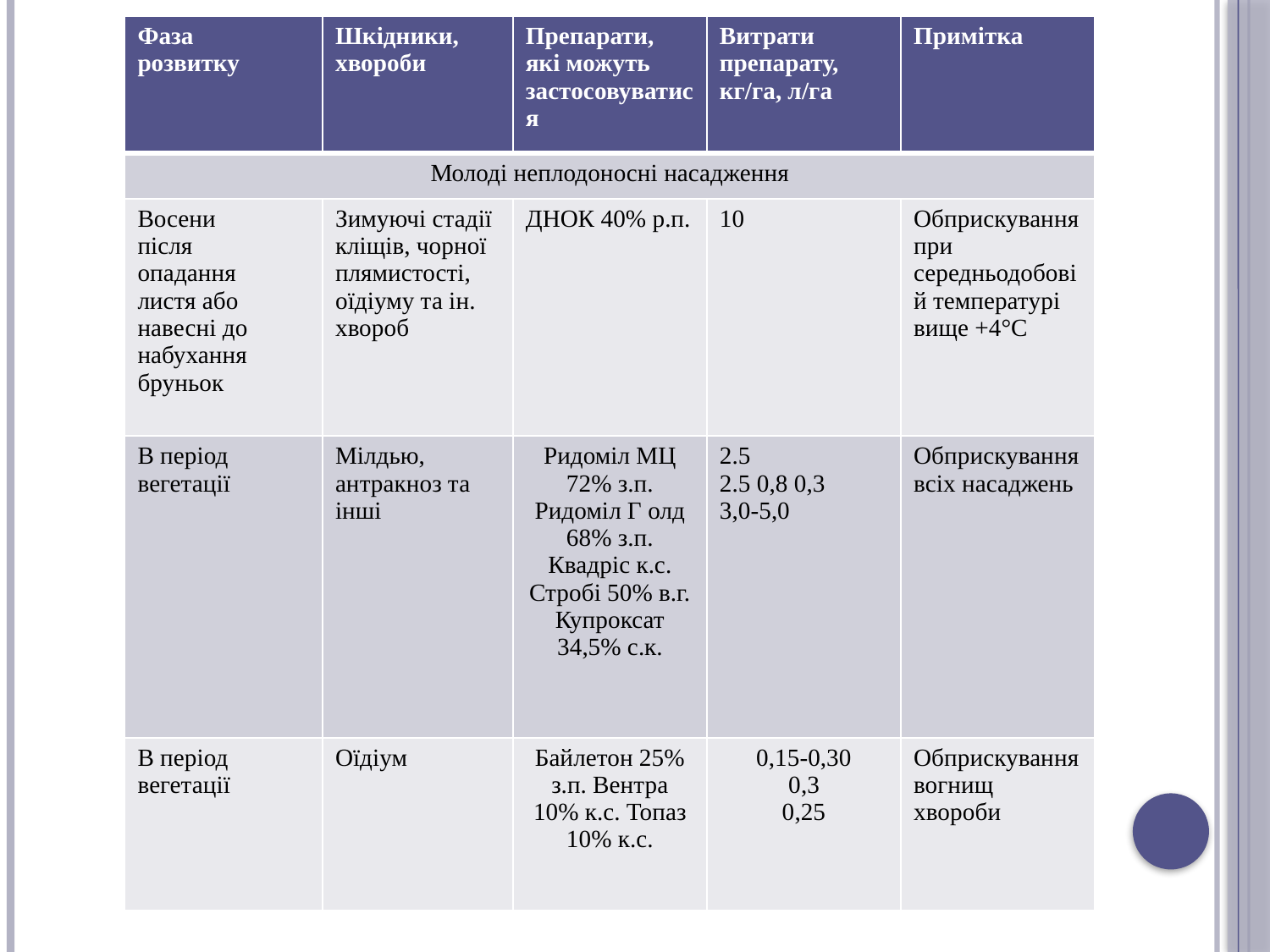

| Фаза розвитку | Шкідники, хвороби | Препарати, які можуть застосовуватися | Витрати препарату, кг/га, л/га | Примітка |
| --- | --- | --- | --- | --- |
| Молоді неплодоносні насадження |  |  |  |  |
| Восени після опадання листя або навесні до набухання бруньок | Зимуючі стадії кліщів, чорної плямистості, оїдіуму та ін. хвороб | ДНОК 40% р.п. | 10 | Обприскування при середньодобовій температурі вище +4°С |
| В період вегетації | Мілдью, антракноз та інші | Ридоміл МЦ 72% з.п. Ридоміл Г олд 68% з.п. Квадріс к.с. Стробі 50% в.г. Купроксат 34,5% с.к. | 2.5 2.5 0,8 0,3 3,0-5,0 | Обприскування всіх насаджень |
| В період вегетації | Оїдіум | Байлетон 25% з.п. Вентра 10% к.с. Топаз 10% к.с. | 0,15-0,30 0,3 0,25 | Обприскування вогнищ хвороби |